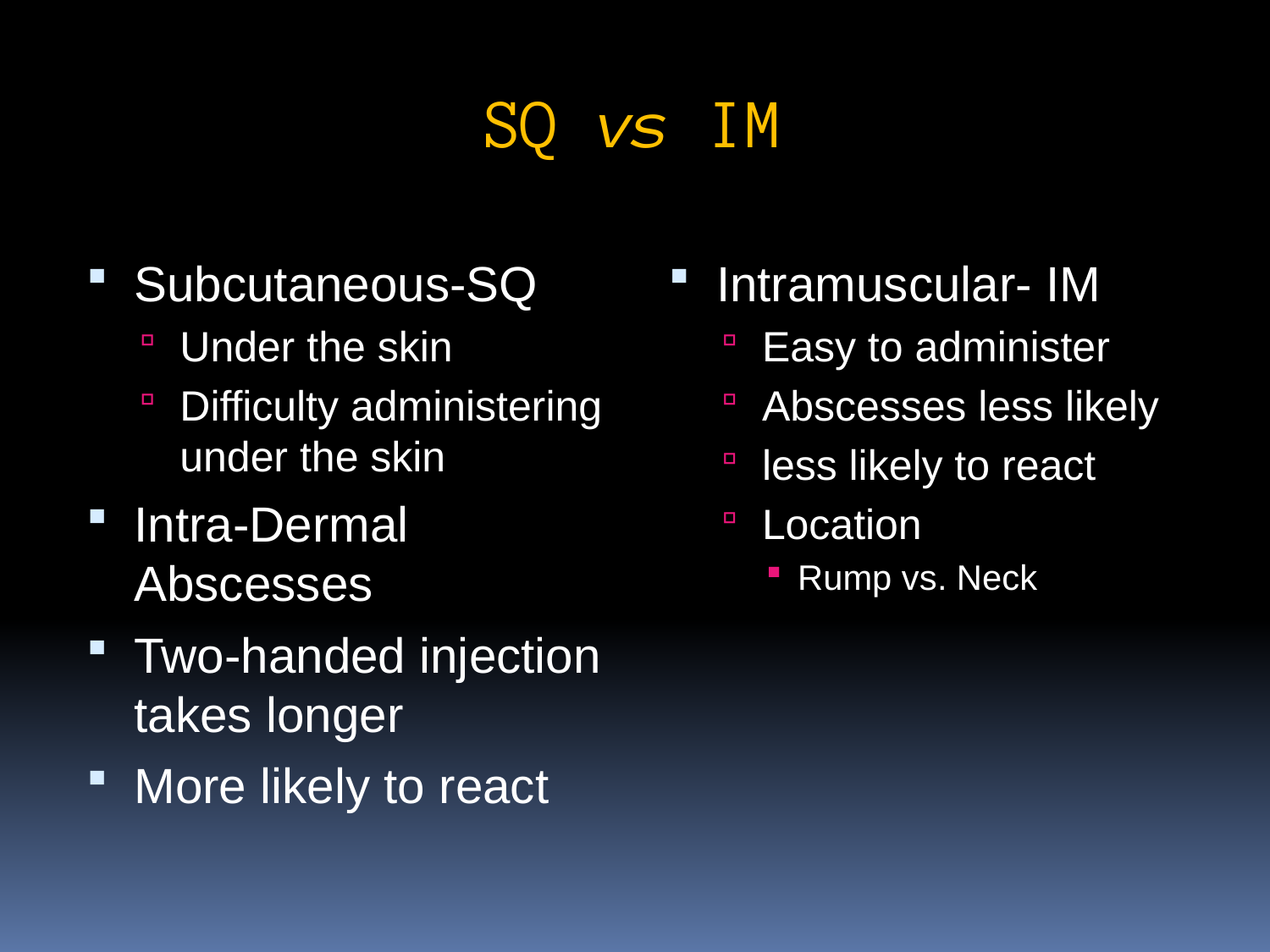

# SQ vs IM
Subcutaneous-SQ
Under the skin
Difficulty administering under the skin
Intra-Dermal Abscesses
Two-handed injection takes longer
More likely to react

Intramuscular- IM
Easy to administer
Abscesses less likely
less likely to react
Location
Rump vs. Neck